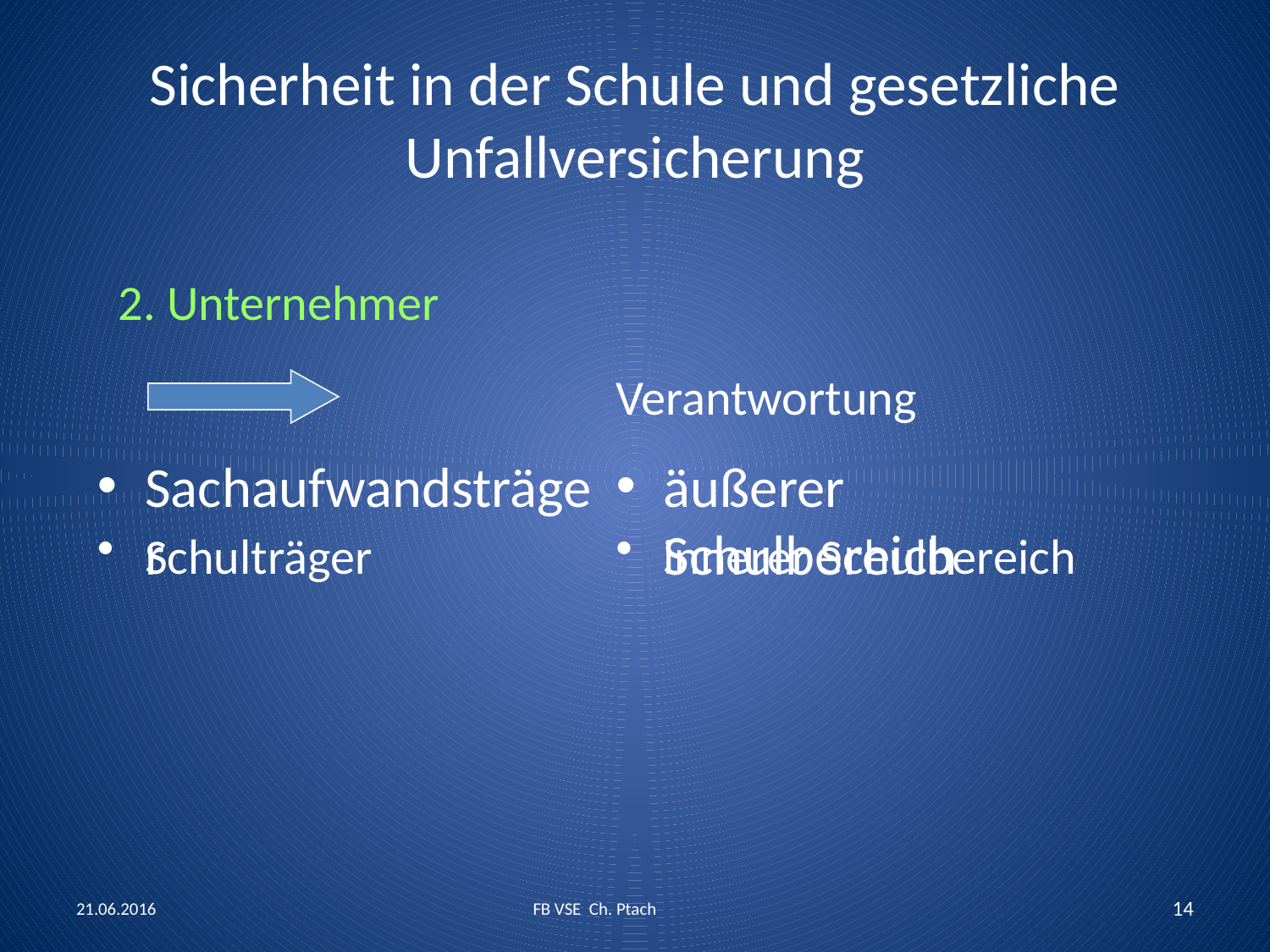

# Sicherheit in der Schule und gesetzliche Unfallversicherung
2. Unternehmer
Verantwortung

Sachaufwandsträger
äußerer Schulbereich

Schulträger
innerer Schulbereich

21.06.2016
FB VSE  Ch. Ptach
14